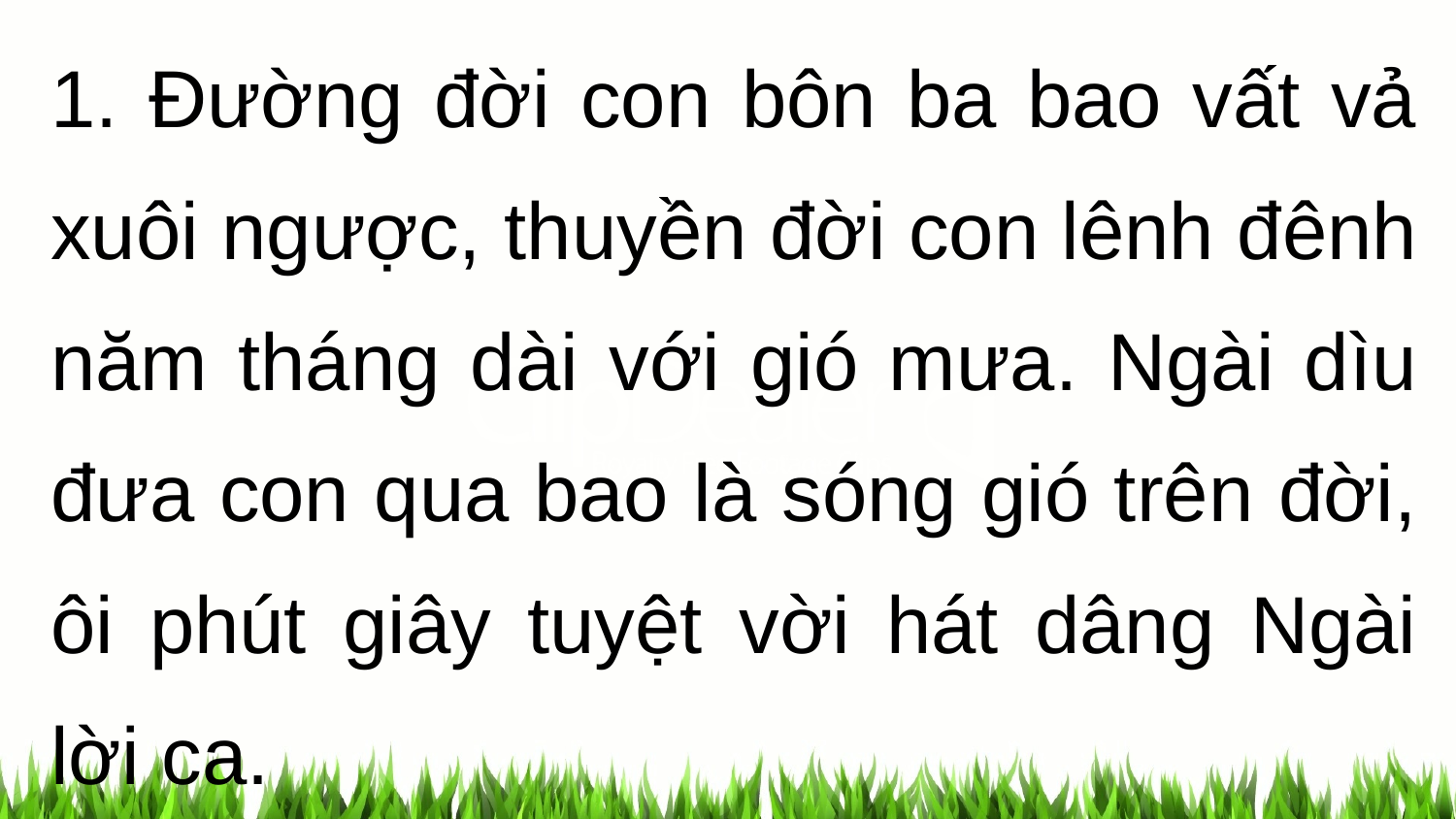

1. Đường đời con bôn ba bao vất vả xuôi ngược, thuyền đời con lênh đênh năm tháng dài với gió mưa. Ngài dìu đưa con qua bao là sóng gió trên đời, ôi phút giây tuyệt vời hát dâng Ngài lời ca.